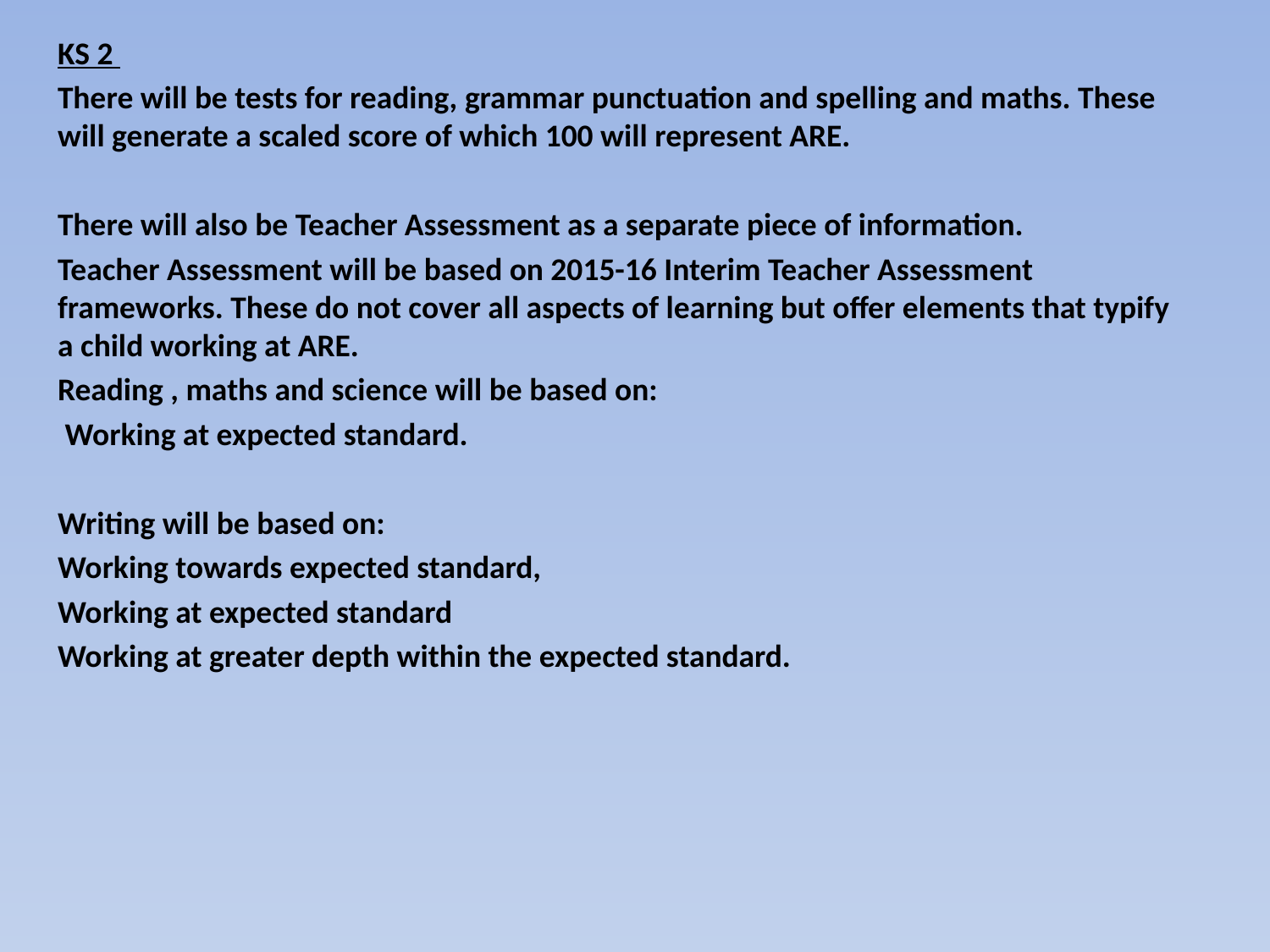

KS 2
There will be tests for reading, grammar punctuation and spelling and maths. These will generate a scaled score of which 100 will represent ARE.

There will also be Teacher Assessment as a separate piece of information.
Teacher Assessment will be based on 2015-16 Interim Teacher Assessment frameworks. These do not cover all aspects of learning but offer elements that typify a child working at ARE.
Reading , maths and science will be based on:
 Working at expected standard.

Writing will be based on:
Working towards expected standard,
Working at expected standard
Working at greater depth within the expected standard.